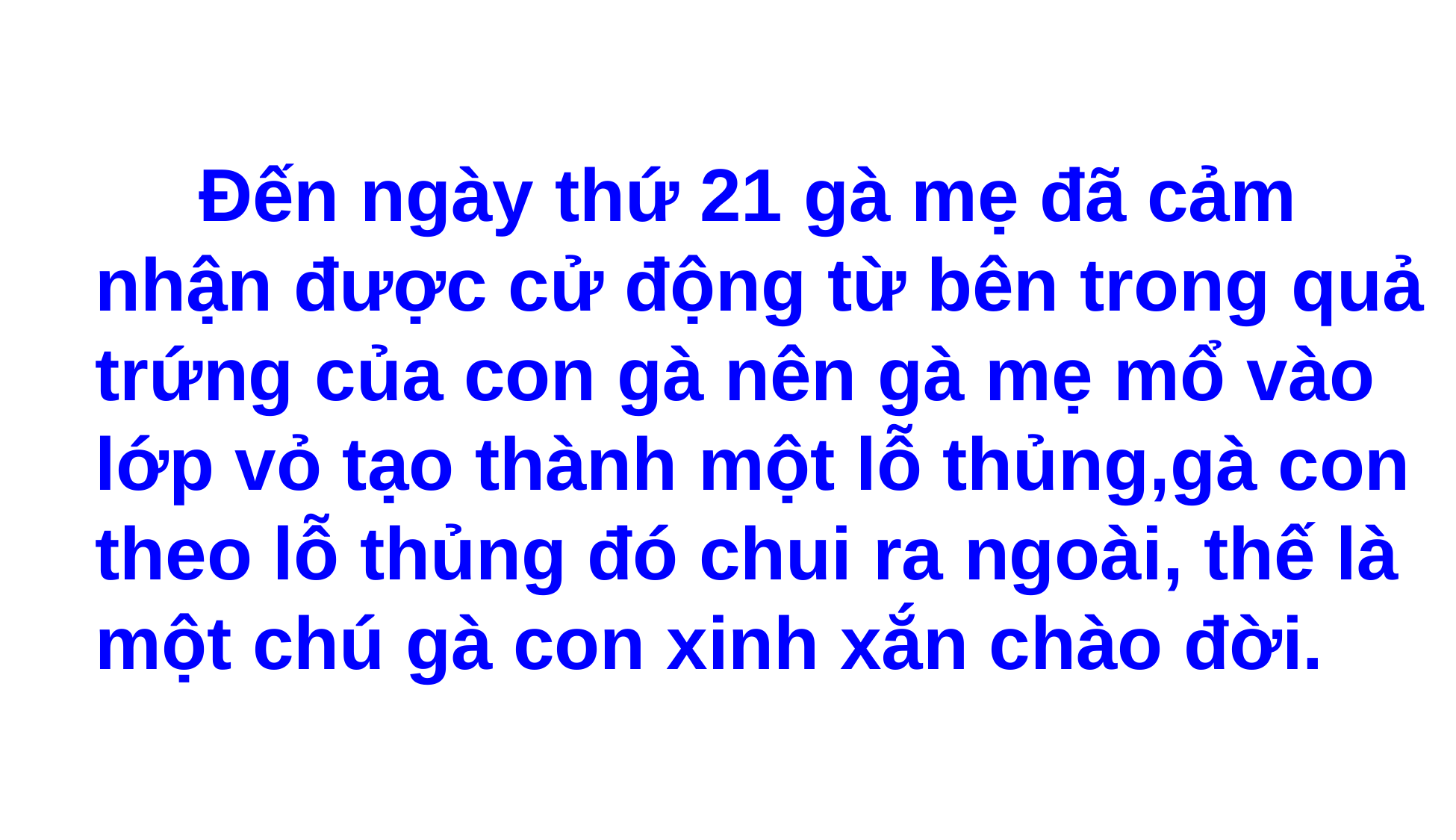

# Đến ngày thứ 21 gà mẹ đã cảm nhận được cử động từ bên trong quả trứng của con gà nên gà mẹ mổ vào lớp vỏ tạo thành một lỗ thủng,gà con theo lỗ thủng đó chui ra ngoài, thế là một chú gà con xinh xắn chào đời.